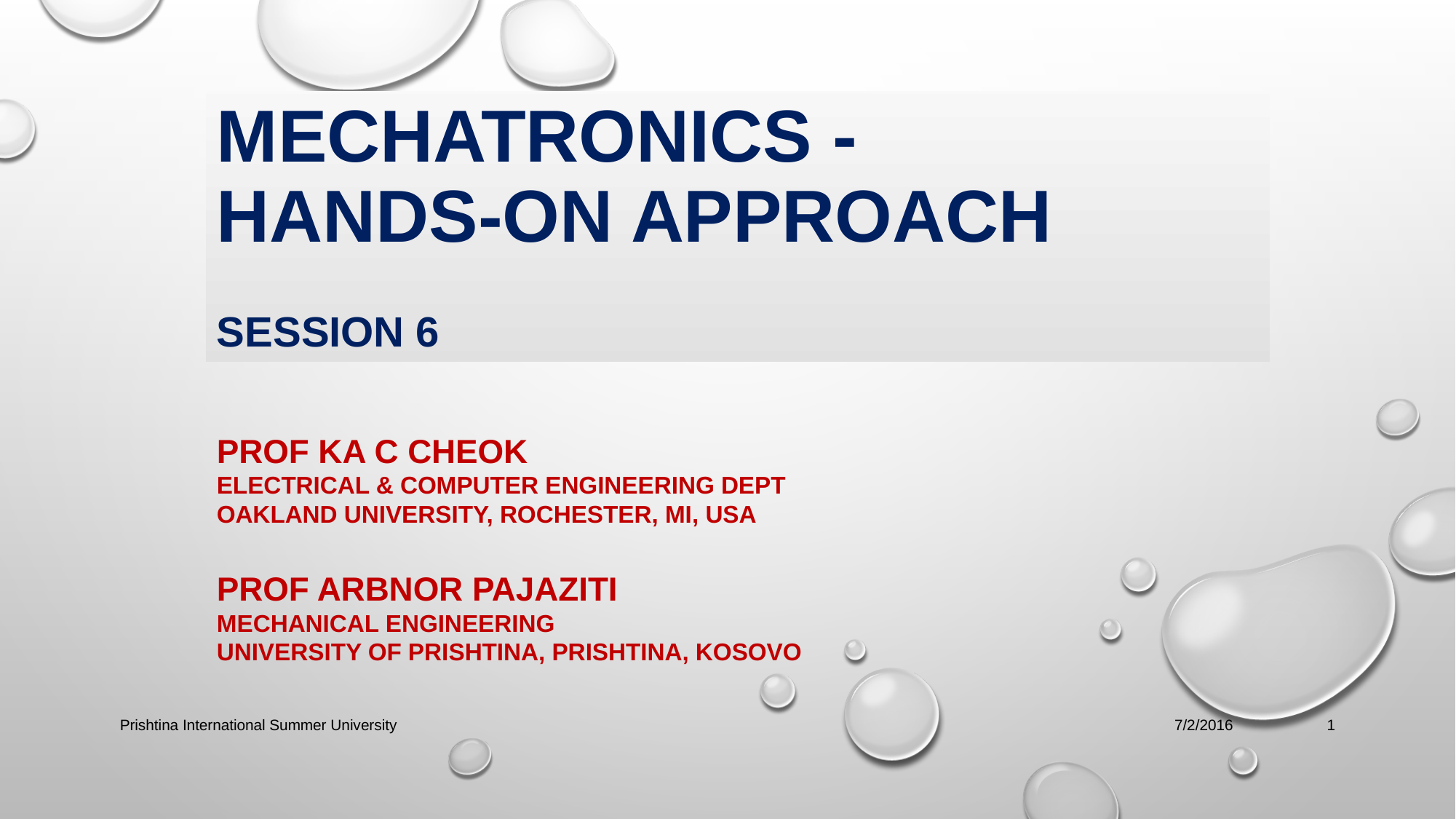

# Mechatronics - Hands-on Approach Session 6
Prof Ka C Cheok
Electrical & Computer Engineering Dept
Oakland University, Rochester, MI, USA

Prof Arbnor Pajaziti
Mechanical Engineering
University of Prishtina, Prishtina, Kosovo

Prishtina International Summer University
7/2/2016
1